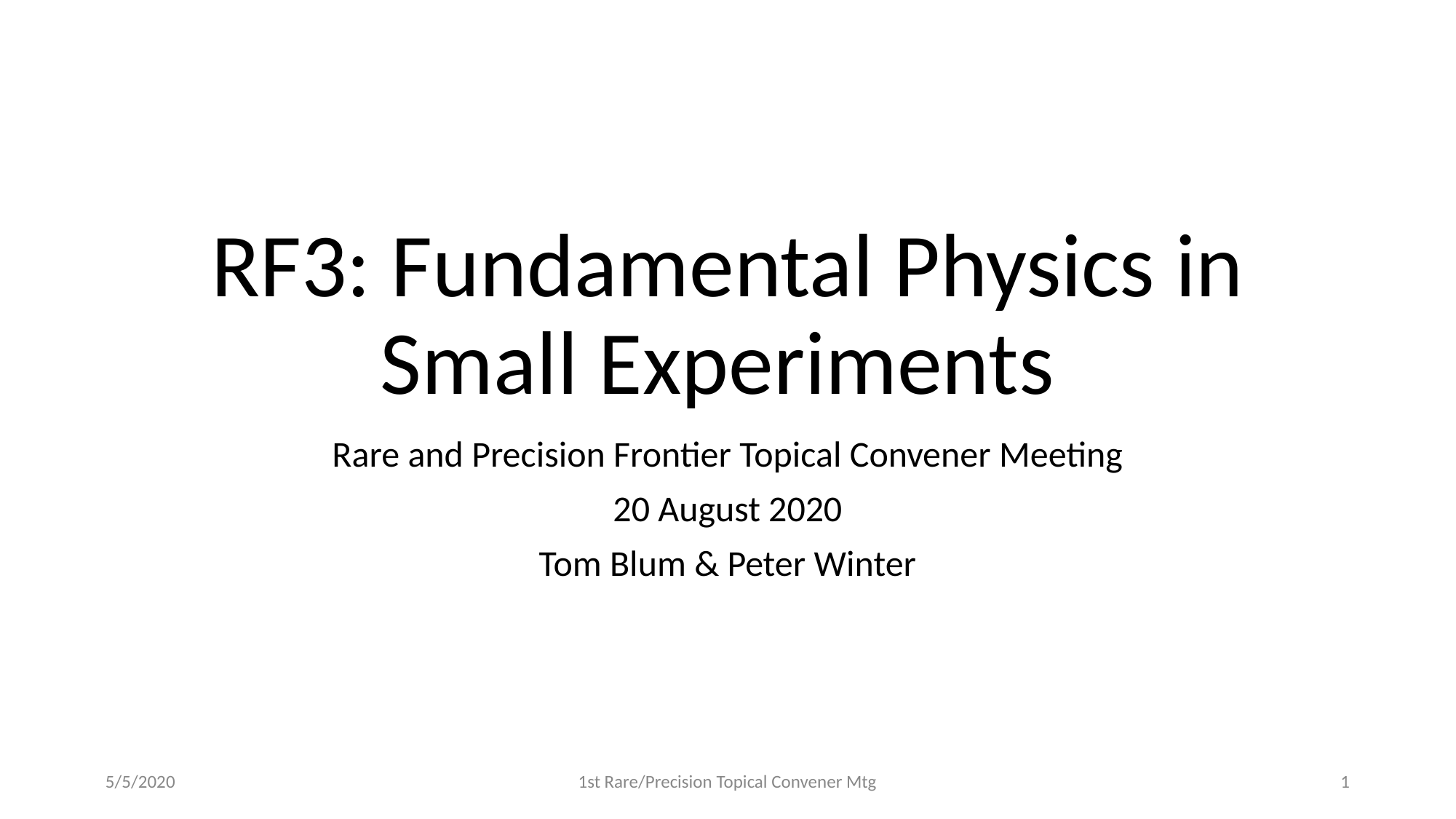

# RF3: Fundamental Physics in Small Experiments
Rare and Precision Frontier Topical Convener Meeting
20 August 2020
Tom Blum & Peter Winter
5/5/2020
1st Rare/Precision Topical Convener Mtg
1